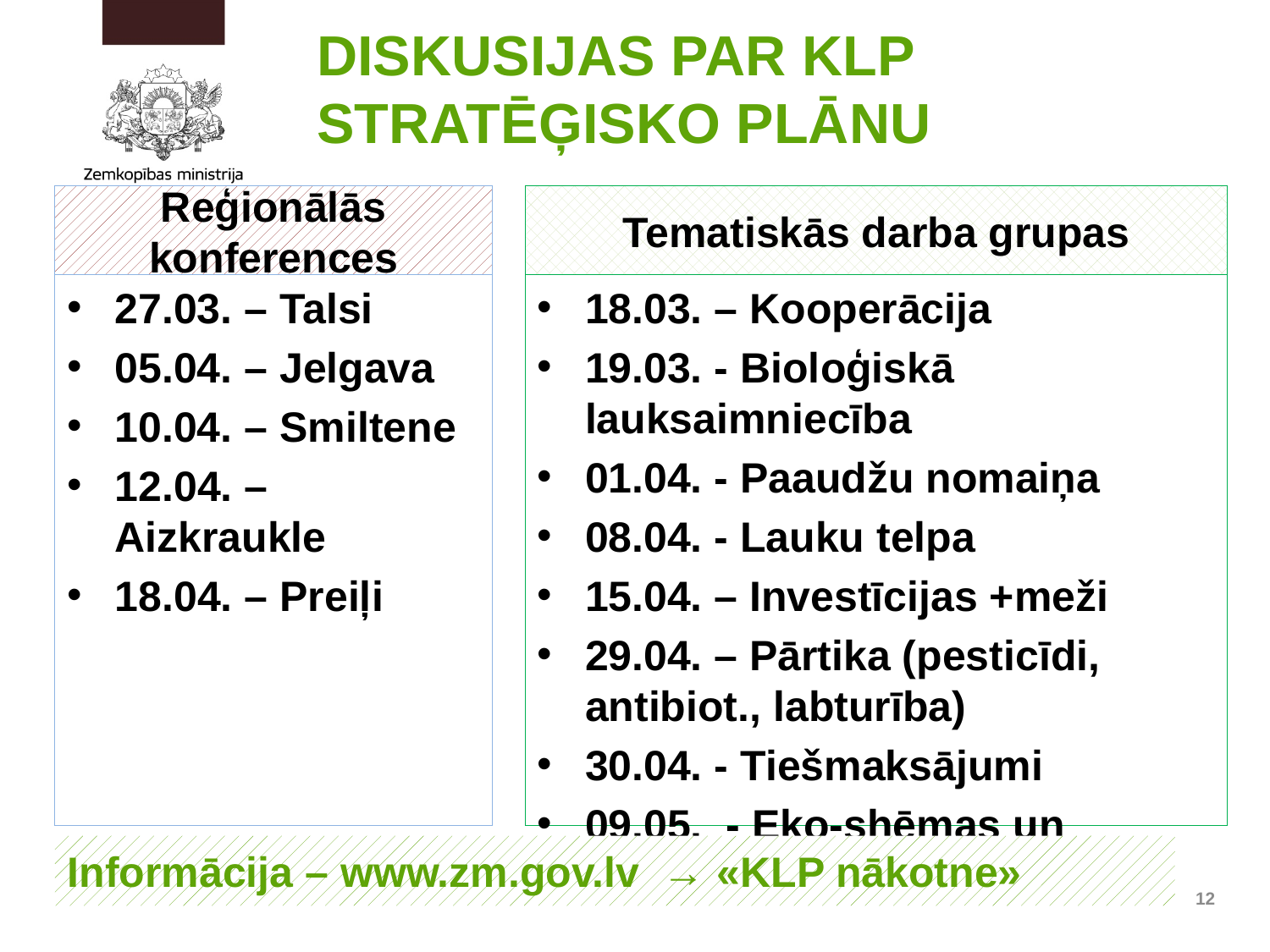

DISKUSIJAS PAR KLP STRATĒĢISKO PLĀNU
Reģionālās konferences
Tematiskās darba grupas
27.03. – Talsi
05.04. – Jelgava
10.04. – Smiltene
12.04. – Aizkraukle
18.04. – Preiļi
18.03. – Kooperācija
19.03. - Bioloģiskā lauksaimniecība
01.04. - Paaudžu nomaiņa
08.04. - Lauku telpa
15.04. – Investīcijas +meži
29.04. – Pārtika (pesticīdi, antibiot., labturība)
30.04. - Tiešmaksājumi
09.05.  - Eko-shēmas un agrovide

Informācija – www.zm.gov.lv  → «KLP nākotne»
12